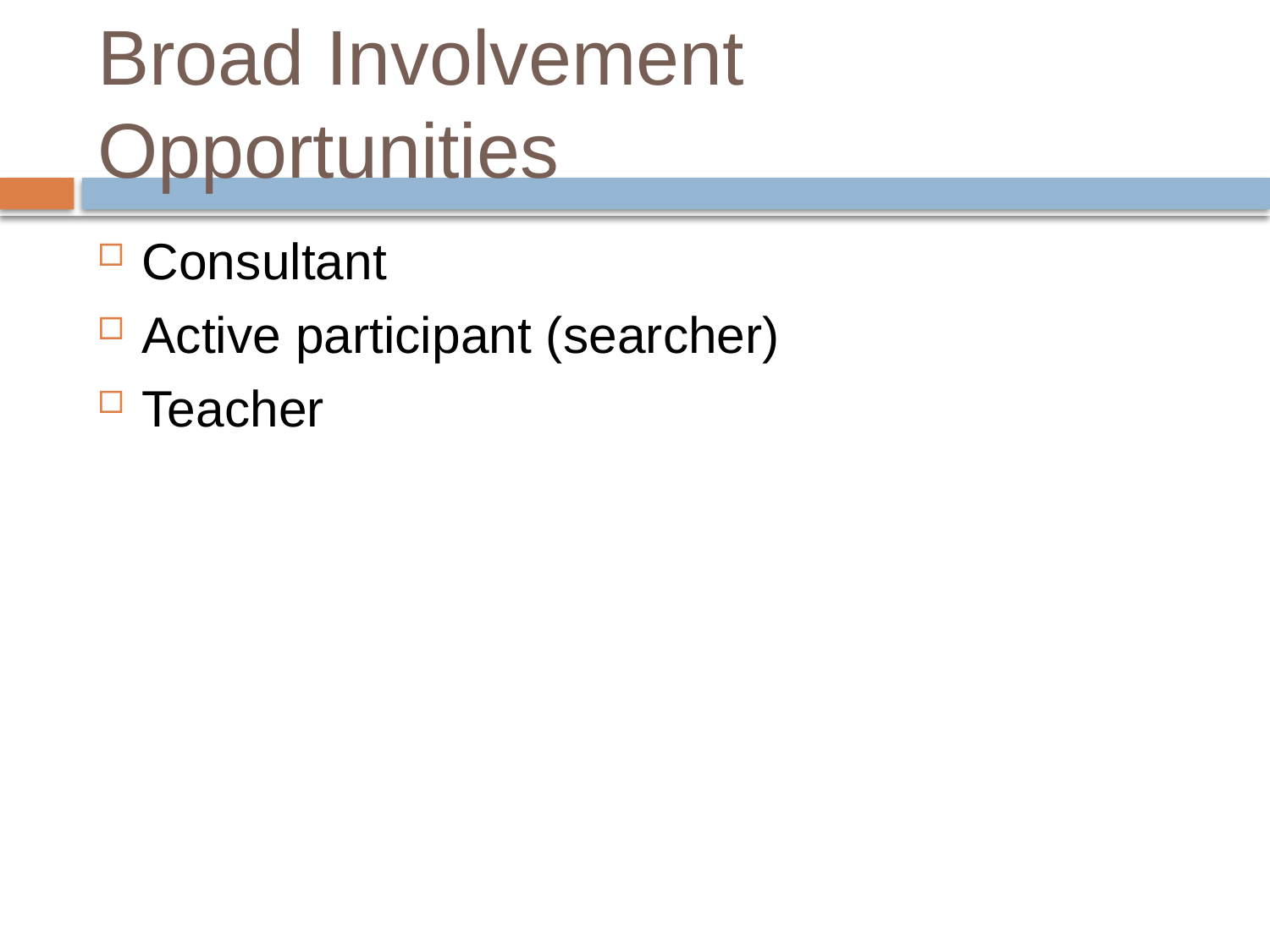

# Broad Involvement Opportunities
Consultant
Active participant (searcher)
Teacher